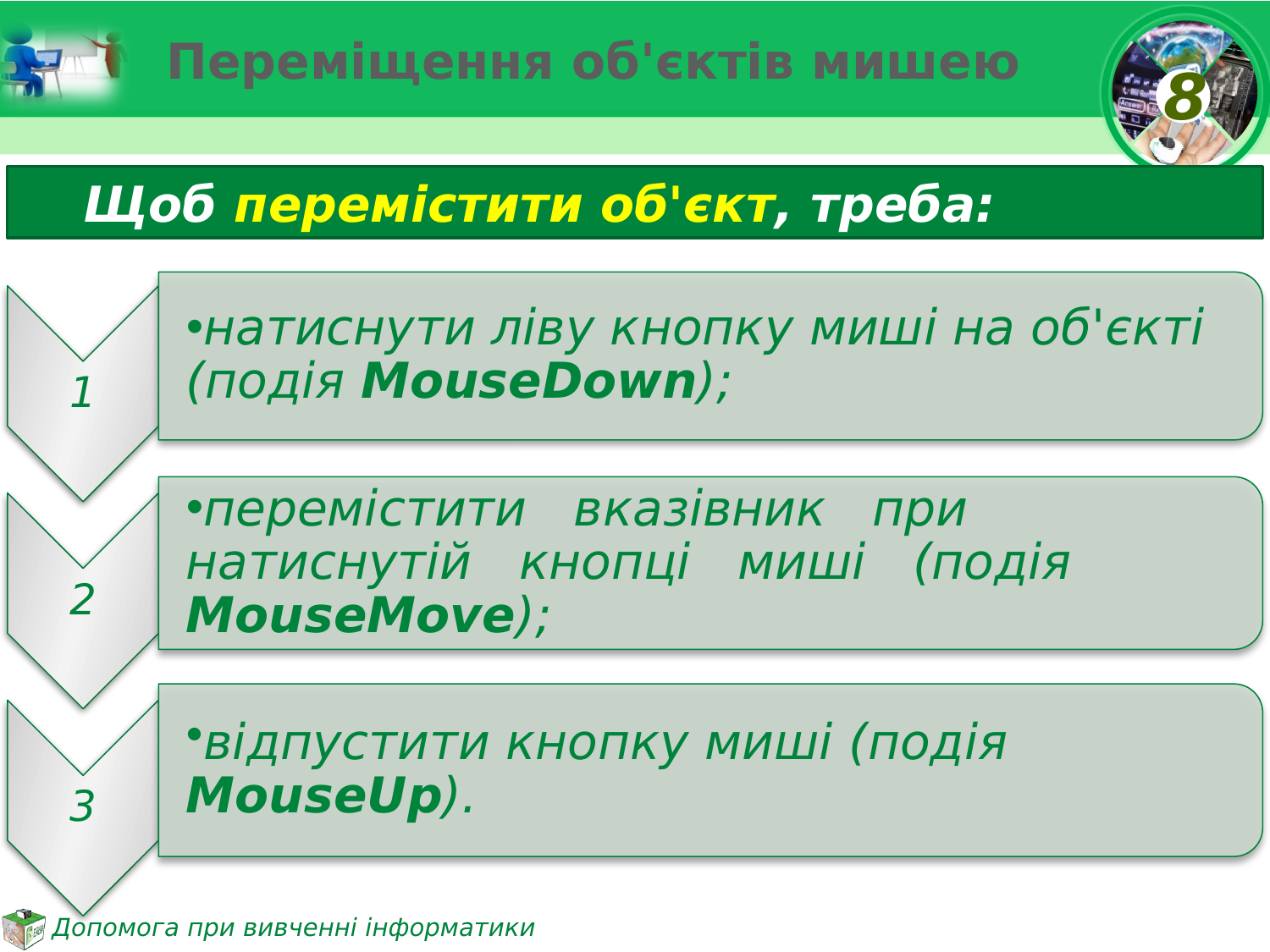

# Переміщення об'єктів мишею
Щоб перемістити об'єкт, треба:
1
натиснути ліву кнопку миші на об'єкті (подія MouseDown);
2
перемістити   вказівник   при   натиснутій   кнопці   миші   (подія MouseMove);
3
відпустити кнопку миші (подія MouseUp).